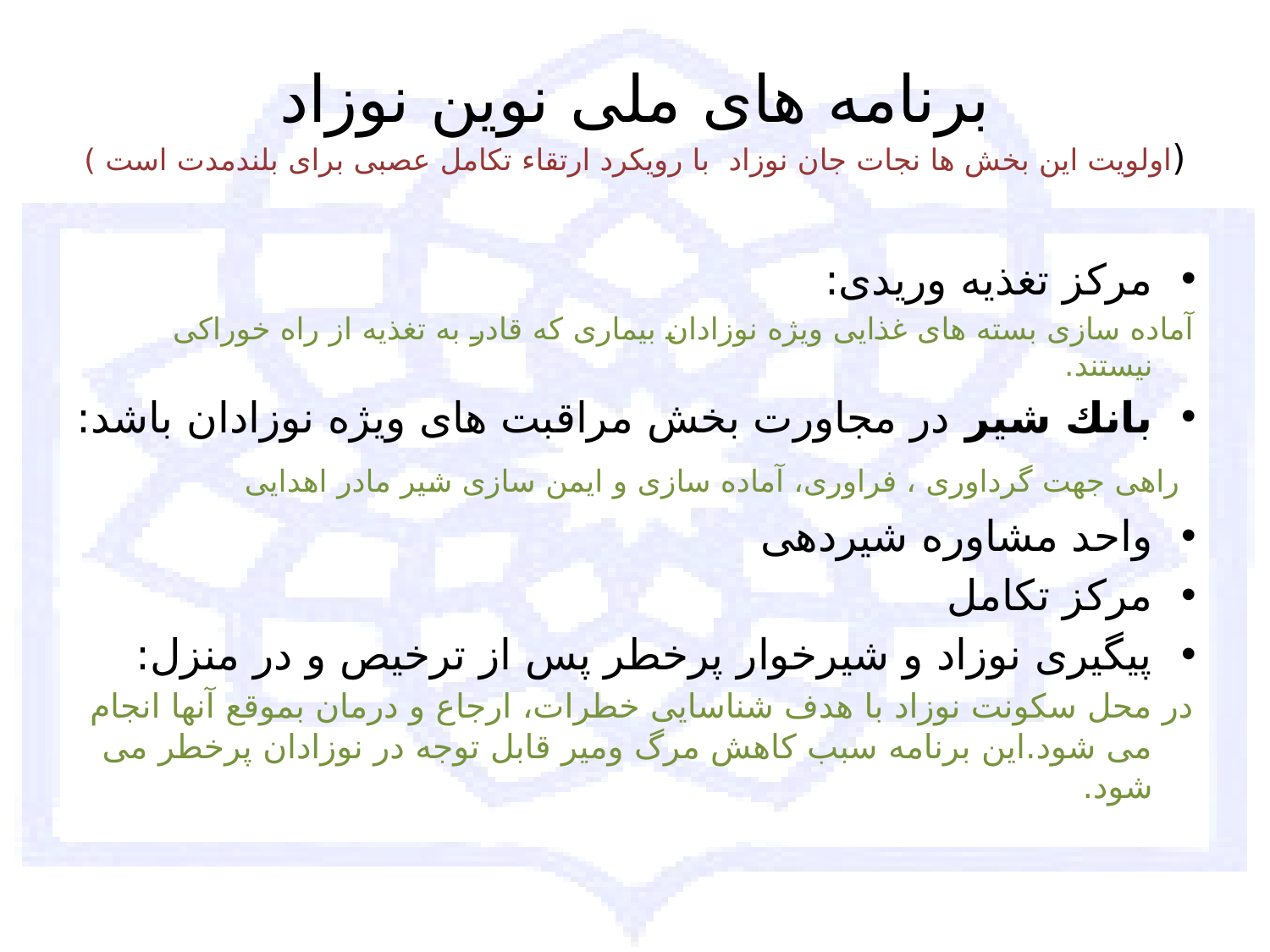

# برنامه های ملی نوین نوزاد (اولویت این بخش ها نجات جان نوزاد  با رویکرد ارتقاء تکامل عصبی برای بلندمدت است )
مرکز تغذیه وریدی:
آماده سازی بسته های غذایی ویژه نوزادان بیماری که قادر به تغذیه از راه خوراکی نیستند.
بانك شیر در مجاورت بخش مراقبت های ویژه نوزادان باشد:
 راهی جهت گرداوری ، فراوری، آماده سازی و ایمن سازی شیر مادر اهدایی
واحد مشاوره شیردهی
مرکز تکامل
پیگیری نوزاد و شیرخوار پرخطر پس از ترخیص و در منزل:
در محل سکونت نوزاد با هدف شناسایی خطرات، ارجاع و درمان بموقع آنها انجام می شود.این برنامه سبب کاهش مرگ ومیر قابل توجه در نوزادان پرخطر می شود.